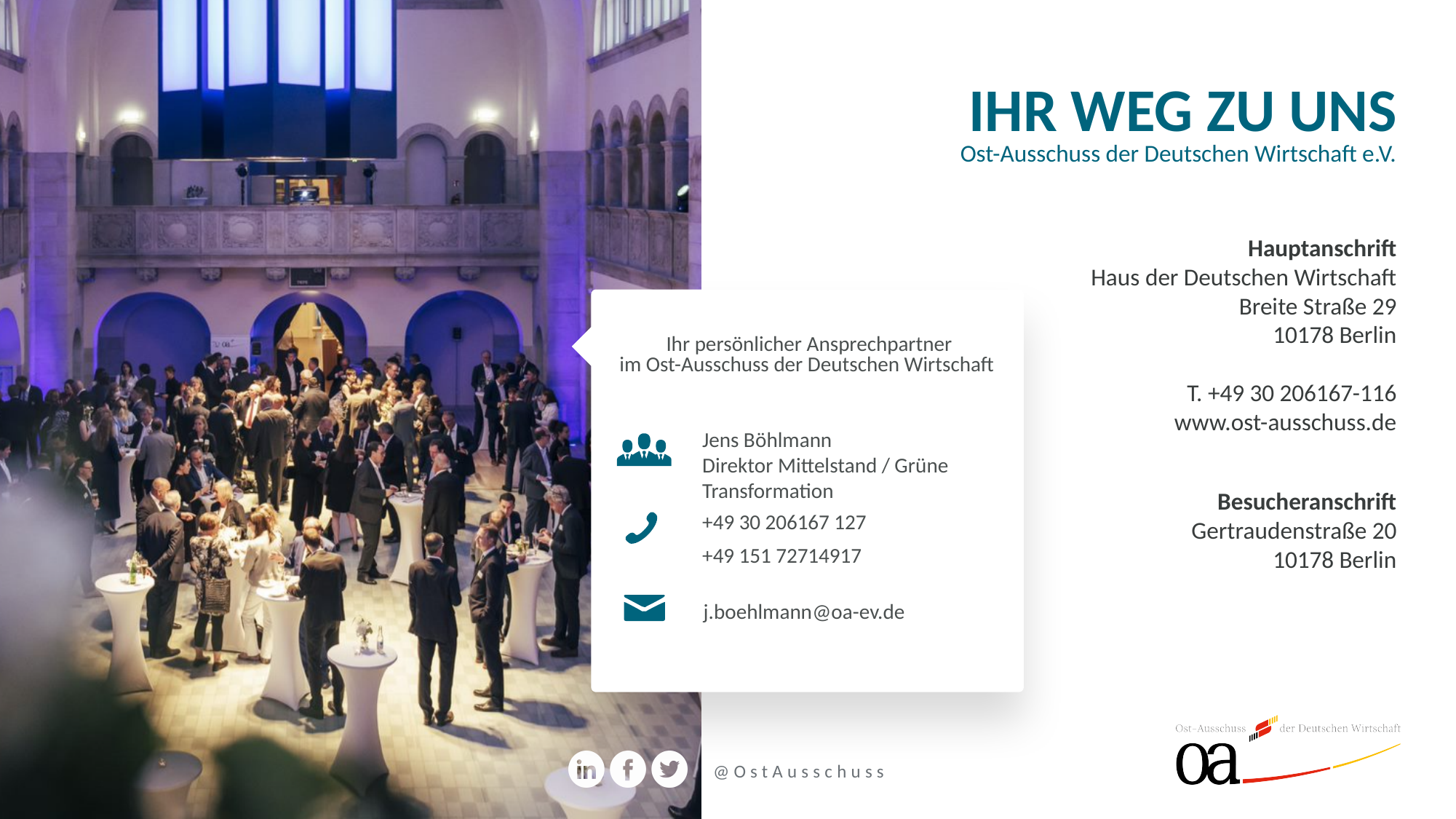

Ihr persönlicher Ansprechpartner
im Ost-Ausschuss der Deutschen Wirtschaft
Jens Böhlmann
Direktor Mittelstand / Grüne Transformation

+49 30 206167 127
+49 151 72714917

j.boehlmann@oa-ev.de